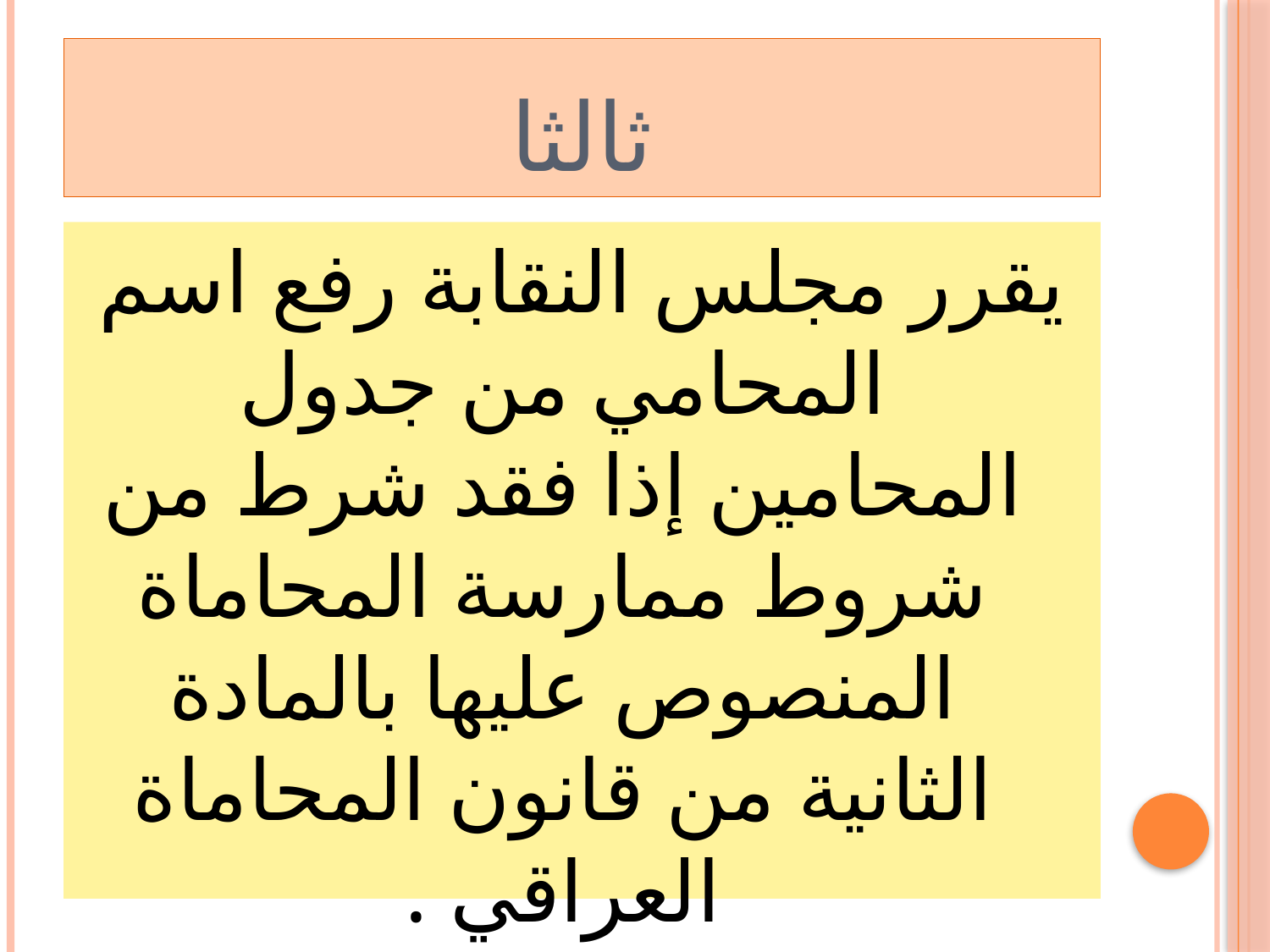

# ثالثا
يقرر مجلس النقابة رفع اسم المحامي من جدول المحامين إذا فقد شرط من شروط ممارسة المحاماة المنصوص عليها بالمادة الثانية من قانون المحاماة العراقي .